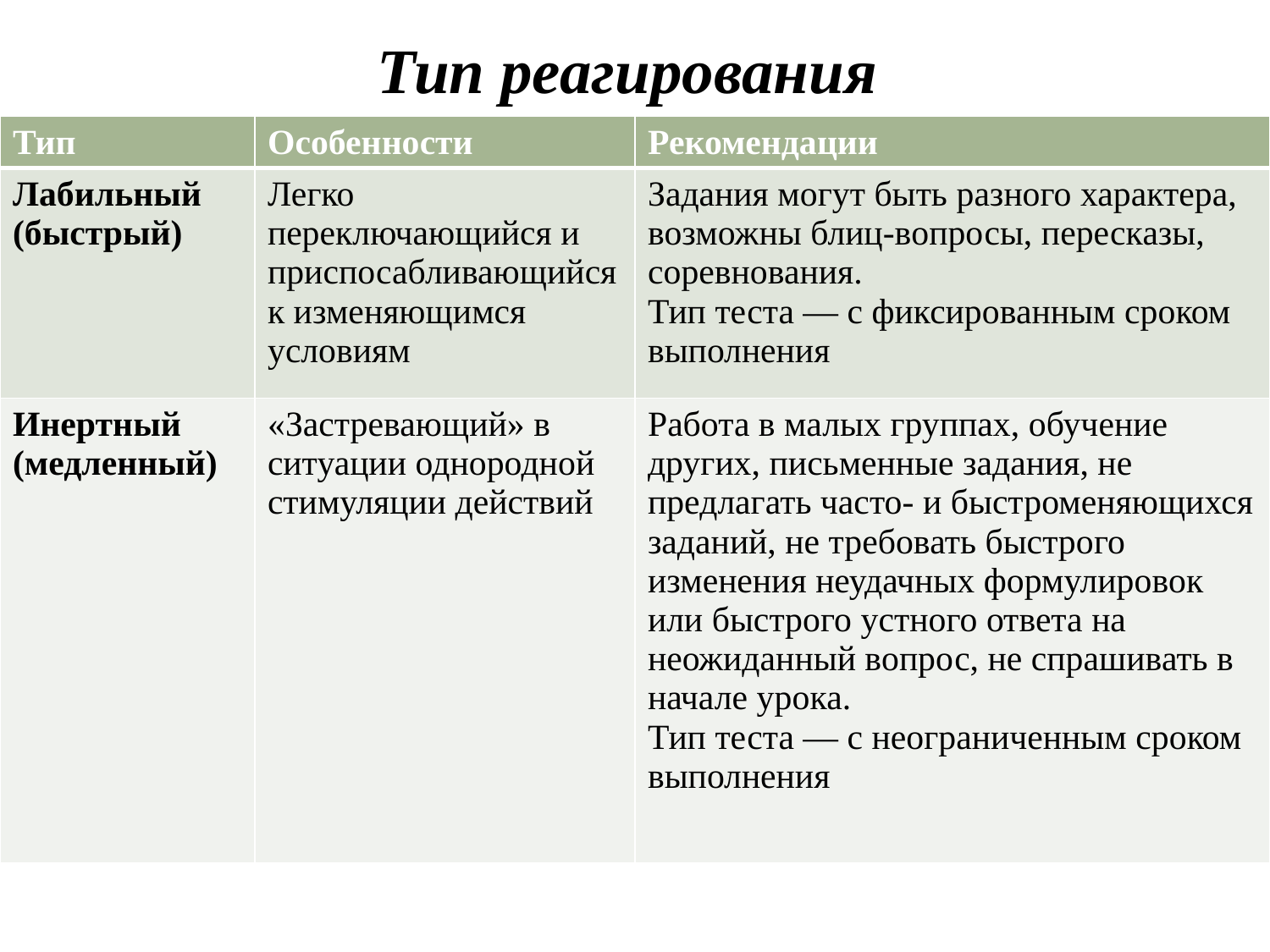

# Тип реагирования
| Тип | Особенности | Рекомендации |
| --- | --- | --- |
| Лабильный (быстрый) | Легко переключающийся и приспосабливающийся к изменяющимся условиям | Задания могут быть разного характера, возможны блиц-вопросы, пересказы, соревнования. Тип теста — с фиксированным сроком выполнения |
| Инертный (медленный) | «Застревающий» в ситуации однородной стимуляции действий | Работа в малых группах, обучение других, письменные задания, не предлагать часто- и быстроменяющихся заданий, не требовать быстрого изменения неудачных формулировок или быстрого устного ответа на неожиданный вопрос, не спрашивать в начале урока. Тип теста — с неограниченным сроком выполнения |